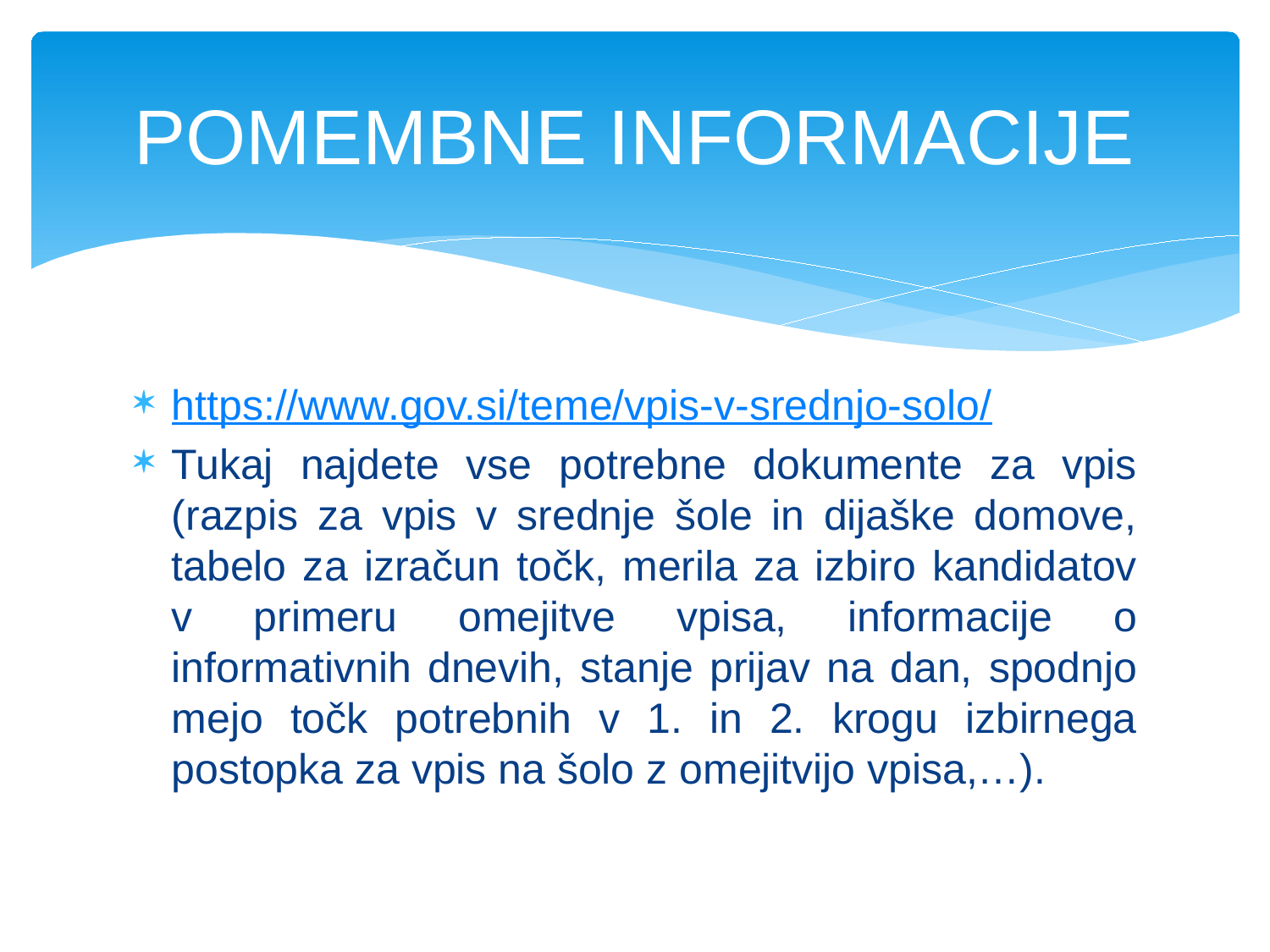

# POMEMBNE INFORMACIJE
https://www.gov.si/teme/vpis-v-srednjo-solo/
Tukaj najdete vse potrebne dokumente za vpis (razpis za vpis v srednje šole in dijaške domove, tabelo za izračun točk, merila za izbiro kandidatov v primeru omejitve vpisa, informacije o informativnih dnevih, stanje prijav na dan, spodnjo mejo točk potrebnih v 1. in 2. krogu izbirnega postopka za vpis na šolo z omejitvijo vpisa,…).